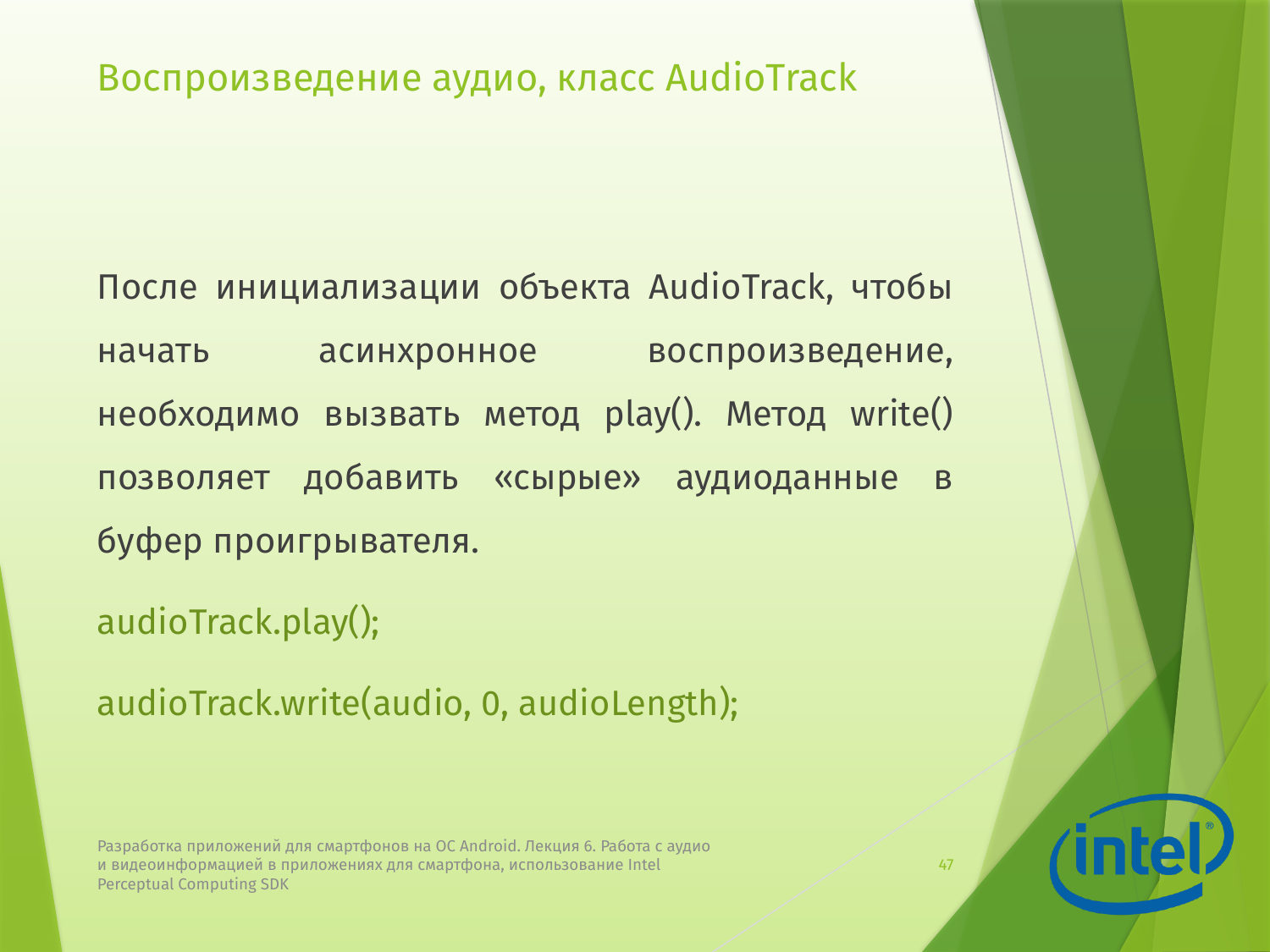

# Воспроизведение аудио, класс AudioTrack
После инициализации объекта AudioTrack, чтобы начать асинхронное воспроизведение, необходимо вызвать метод play(). Метод write() позволяет добавить «сырые» аудиоданные в буфер проигрывателя.
audioTrack.play();
audioTrack.write(audio, 0, audioLength);

Разработка приложений для смартфонов на ОС Android. Лекция 6. Работа с аудио и видеоинформацией в приложениях для смартфона, использование Intel Perceptual Computing SDK
47